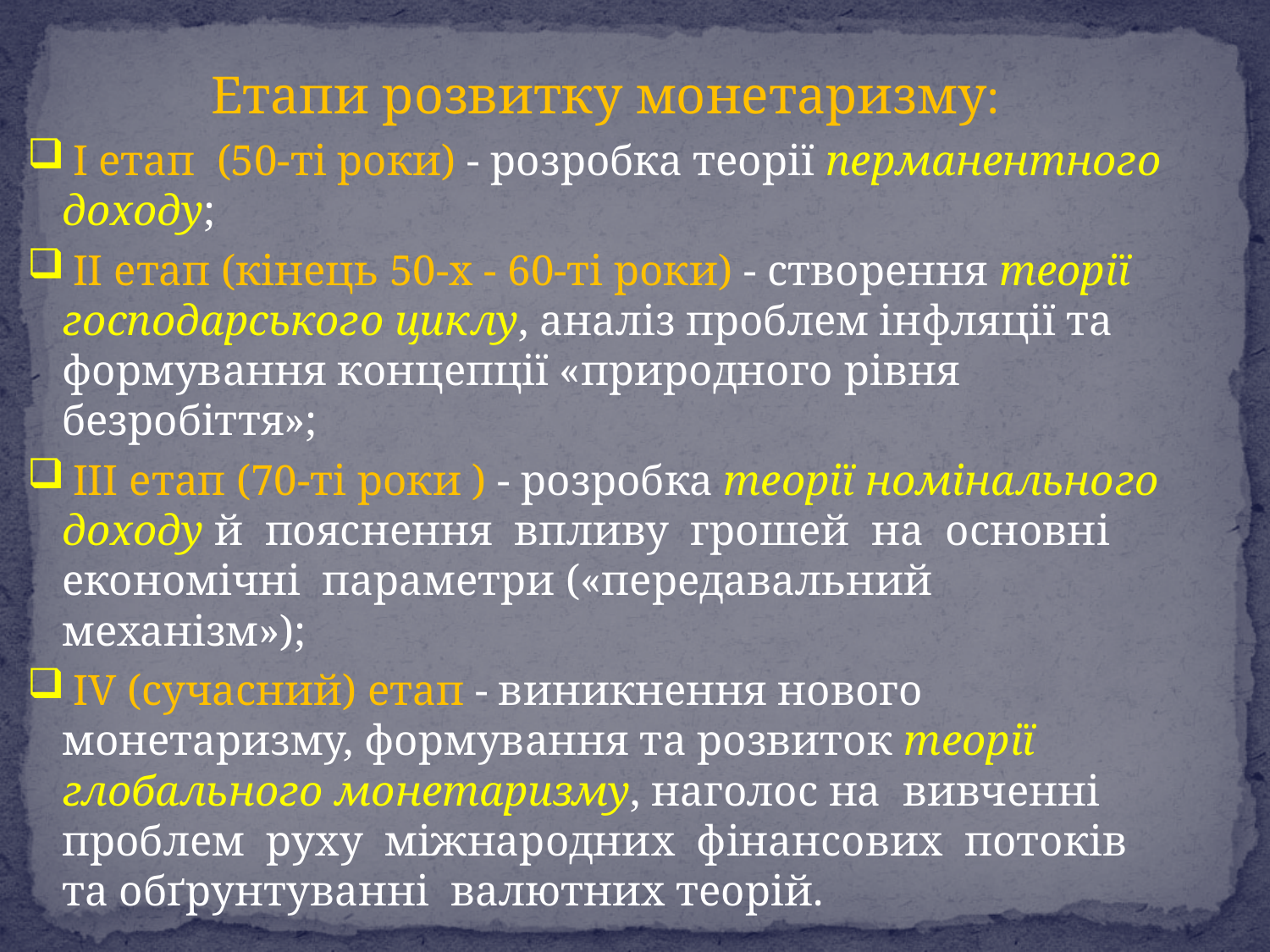

Етапи розвитку монетаризму:
 І етап  (50-ті роки) - розробка теорії перманентного доходу;
 II етап (кінець 50-х - 60-ті роки) - створення теорії господарського циклу, аналіз проблем інфляції та формування концепції «природного рівня безробіття»;
 III етап (70-ті роки ) - розробка теорії номінального доходу й  пояснення  впливу  грошей  на  основні  економічні  параметри («передавальний механізм»);
 ІV (сучасний) етап - виникнення нового монетаризму, формування та розвиток теорії глобального монетаризму, наголос на  вивченні  проблем  руху  міжнародних  фінансових  потоків  та обґрунтуванні  валютних теорій.